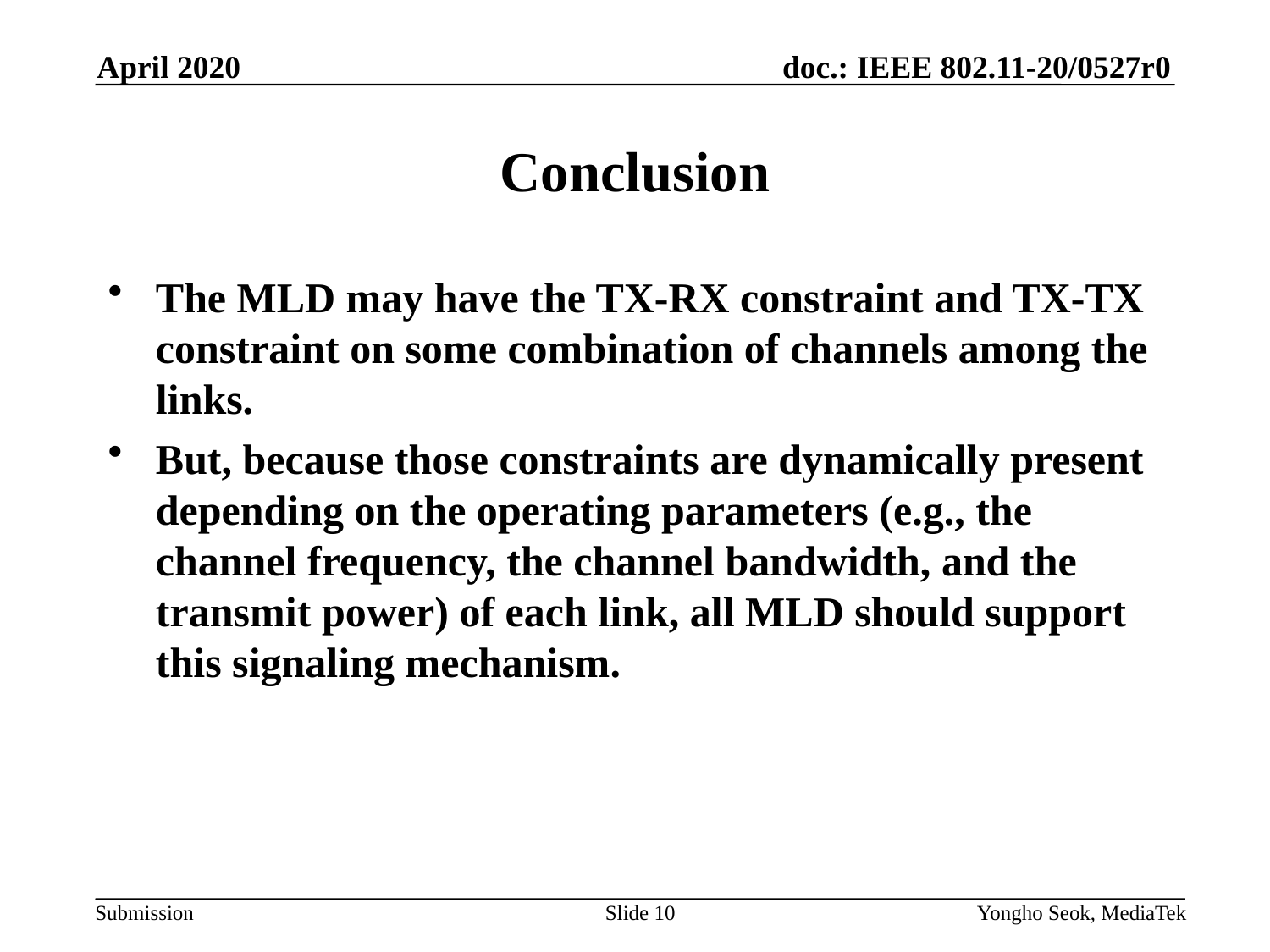

April 2020
# Conclusion
The MLD may have the TX-RX constraint and TX-TX constraint on some combination of channels among the links.
But, because those constraints are dynamically present depending on the operating parameters (e.g., the channel frequency, the channel bandwidth, and the transmit power) of each link, all MLD should support this signaling mechanism.
Slide 10
Yongho Seok, MediaTek